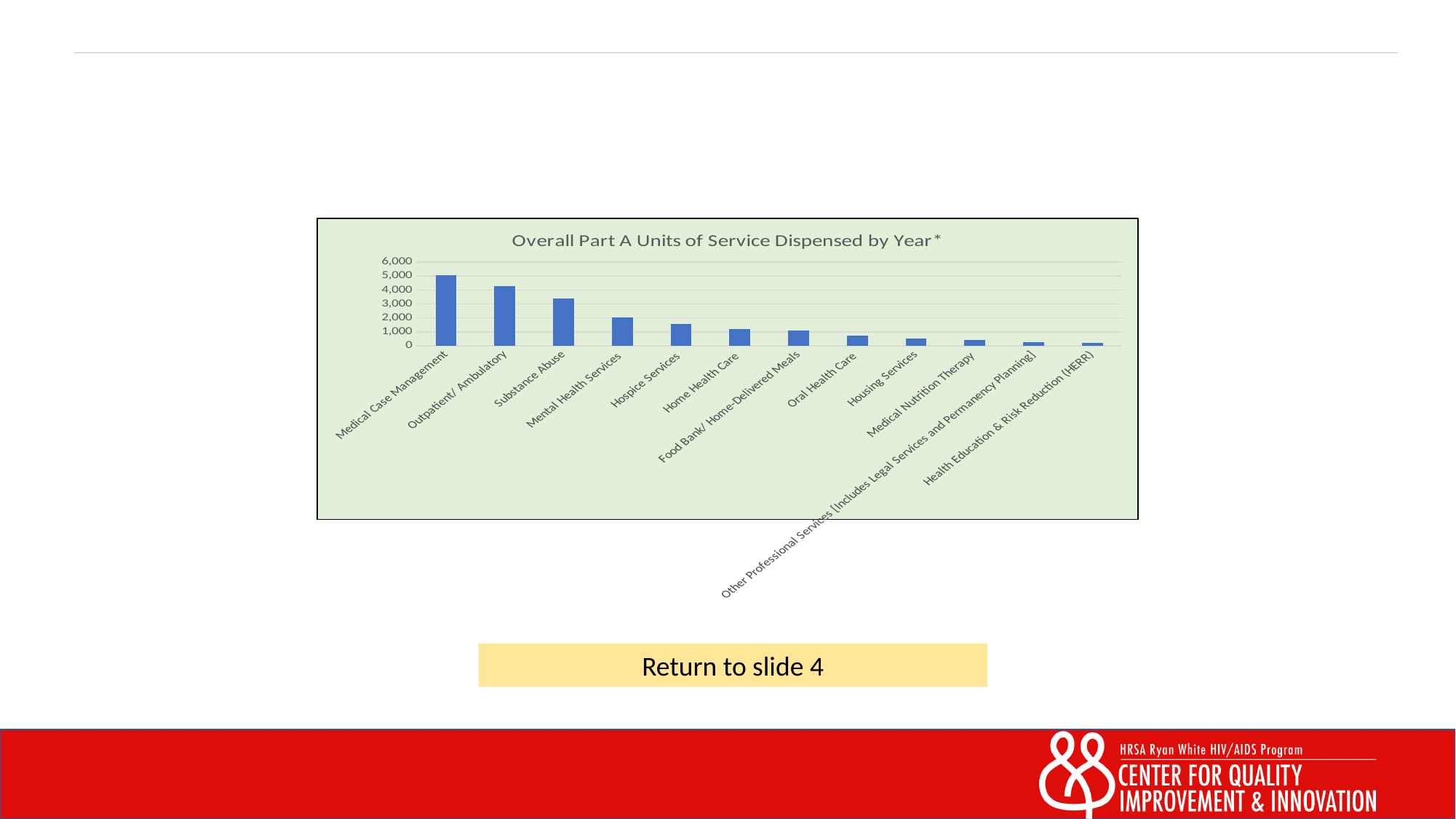

### Chart: Overall Part A Units of Service Dispensed by Year*

| Category | Overall Part A Units of Service |
|---|---|
| Medical Case Management | 5045.0 |
| Outpatient/ Ambulatory | 4275.0 |
| Substance Abuse | 3415.0 |
| Mental Health Services  | 2018.0 |
| Hospice Services  | 1573.0 |
| Home Health Care  | 1218.0 |
| Food Bank/ Home-Delivered Meals | 1103.0 |
| Oral Health Care  | 723.0 |
| Housing Services | 545.0 |
| Medical Nutrition Therapy  | 437.0 |
| Other Professional Services [Includes Legal Services and Permanency Planning] | 242.0 |
| Health Education & Risk Reduction (HERR) | 237.0 |
Return to slide 4